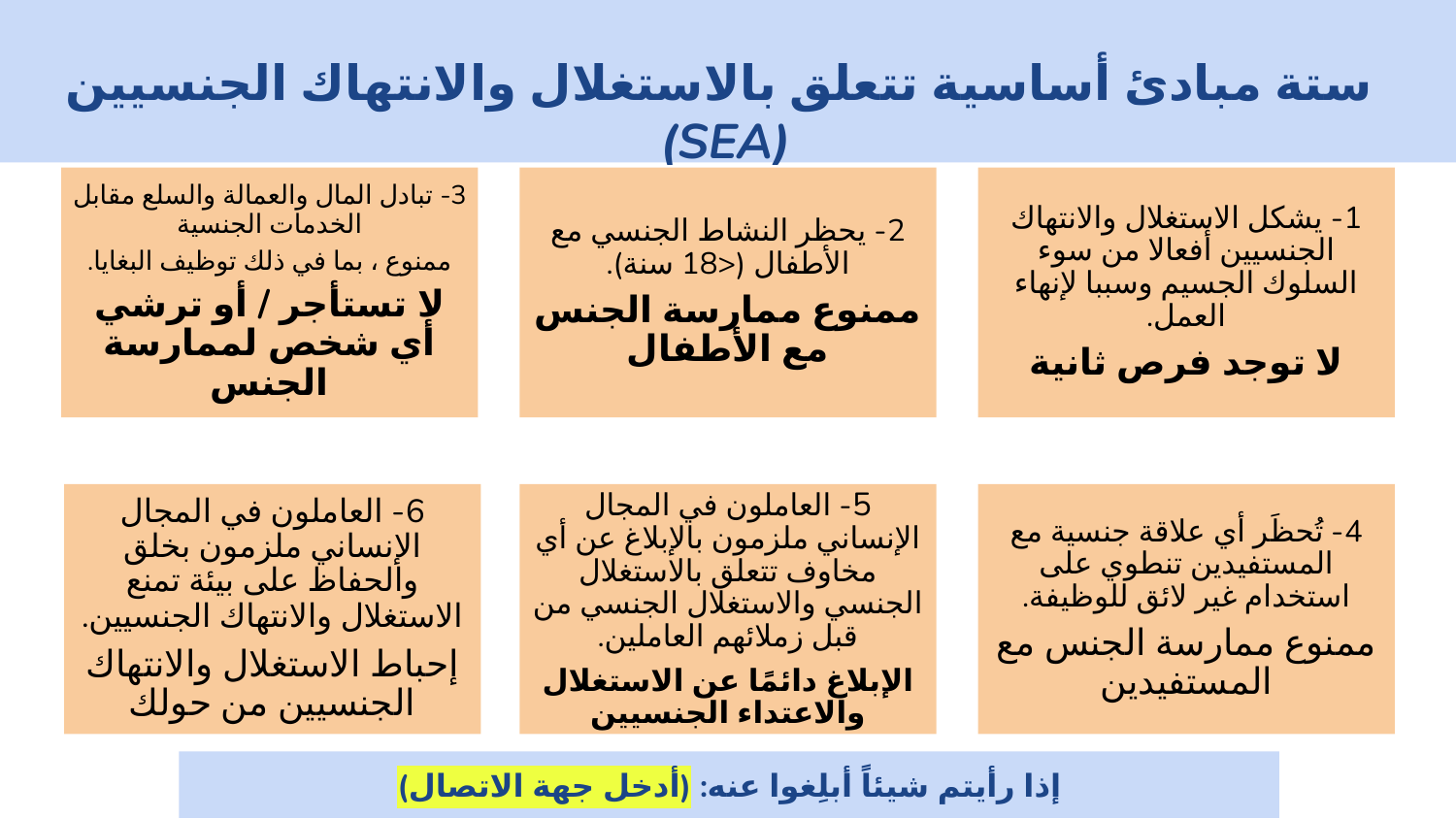

ستة مبادئ أساسية تتعلق بالاستغلال والانتهاك الجنسيين (SEA)

3- تبادل المال والعمالة والسلع مقابل الخدمات الجنسية
ممنوع ، بما في ذلك توظيف البغايا.
لا تستأجر / أو ترشي أي شخص لممارسة الجنس

2- يحظر النشاط الجنسي مع الأطفال (<18 سنة).
ممنوع ممارسة الجنس مع الأطفال

1- يشكل الاستغلال والانتهاك الجنسيين أفعالا من سوء السلوك الجسيم وسببا لإنهاء العمل.
لا توجد فرص ثانية

6- العاملون في المجال الإنساني ملزمون بخلق والحفاظ على بيئة تمنع الاستغلال والانتهاك الجنسيين.
إحباط الاستغلال والانتهاك الجنسيين من حولك

5- العاملون في المجال الإنساني ملزمون بالإبلاغ عن أي مخاوف تتعلق بالاستغلال الجنسي والاستغلال الجنسي من قبل زملائهم العاملين.
الإبلاغ دائمًا عن الاستغلال والاعتداء الجنسيين

4- تُحظَر أي علاقة جنسية مع المستفيدين تنطوي على استخدام غير لائق للوظيفة.
ممنوع ممارسة الجنس مع المستفيدين

إذا رأيتم شيئاً أبلِغوا عنه: (أدخل جهة الاتصال)